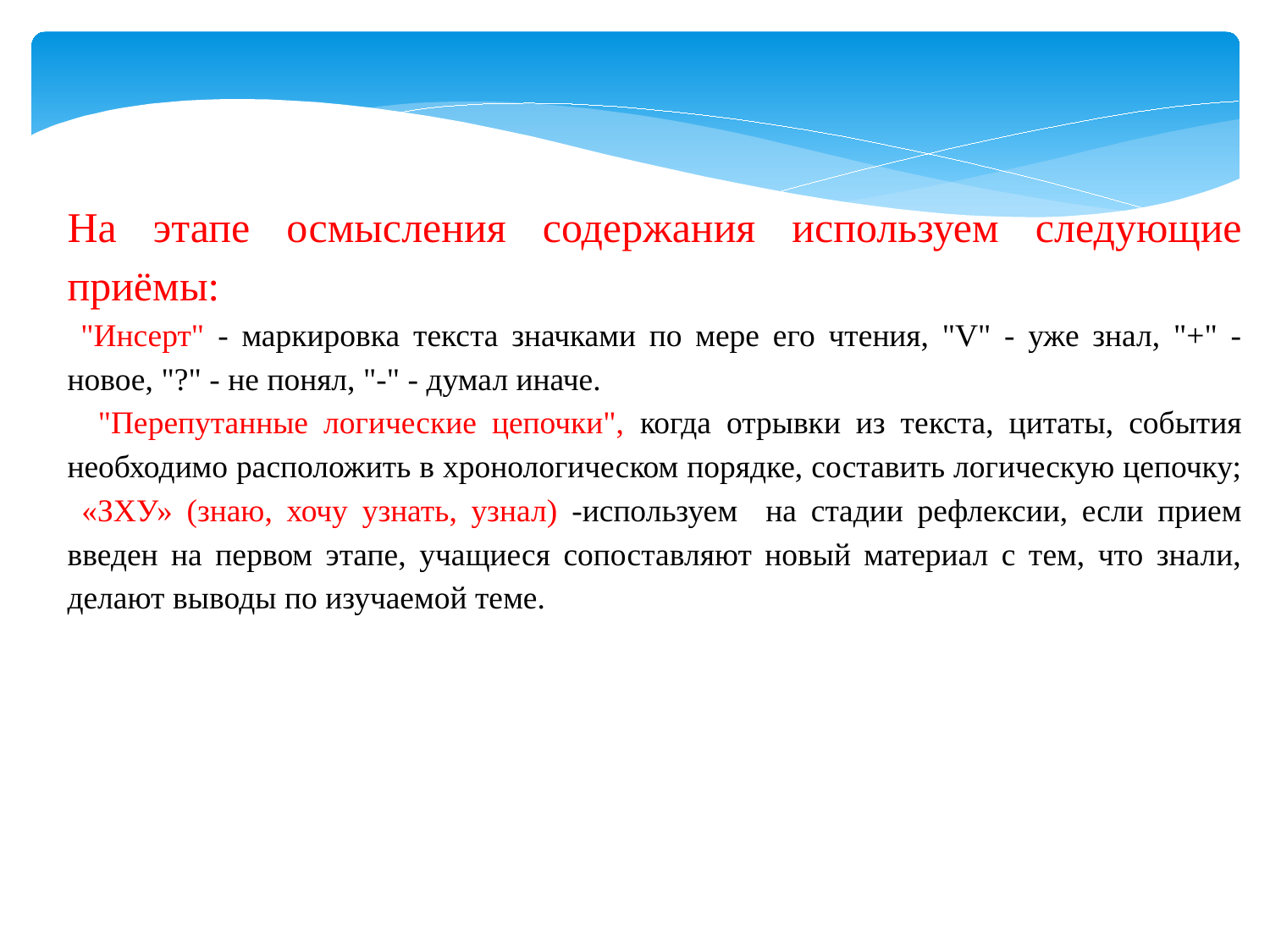

На этапе осмысления содержания используем следующие приёмы:
 "Инсерт" - маркировка текста значками по мере его чтения, "V" - уже знал, "+" - новое, "?" - не понял, "-" - думал иначе.
  "Перепутанные логические цепочки", когда отрывки из текста, цитаты, события необходимо расположить в хронологическом порядке, составить логическую цепочку;
 «ЗХУ» (знаю, хочу узнать, узнал) -используем  на стадии рефлексии, если прием введен на первом этапе, учащиеся сопоставляют новый материал с тем, что знали, делают выводы по изучаемой теме.